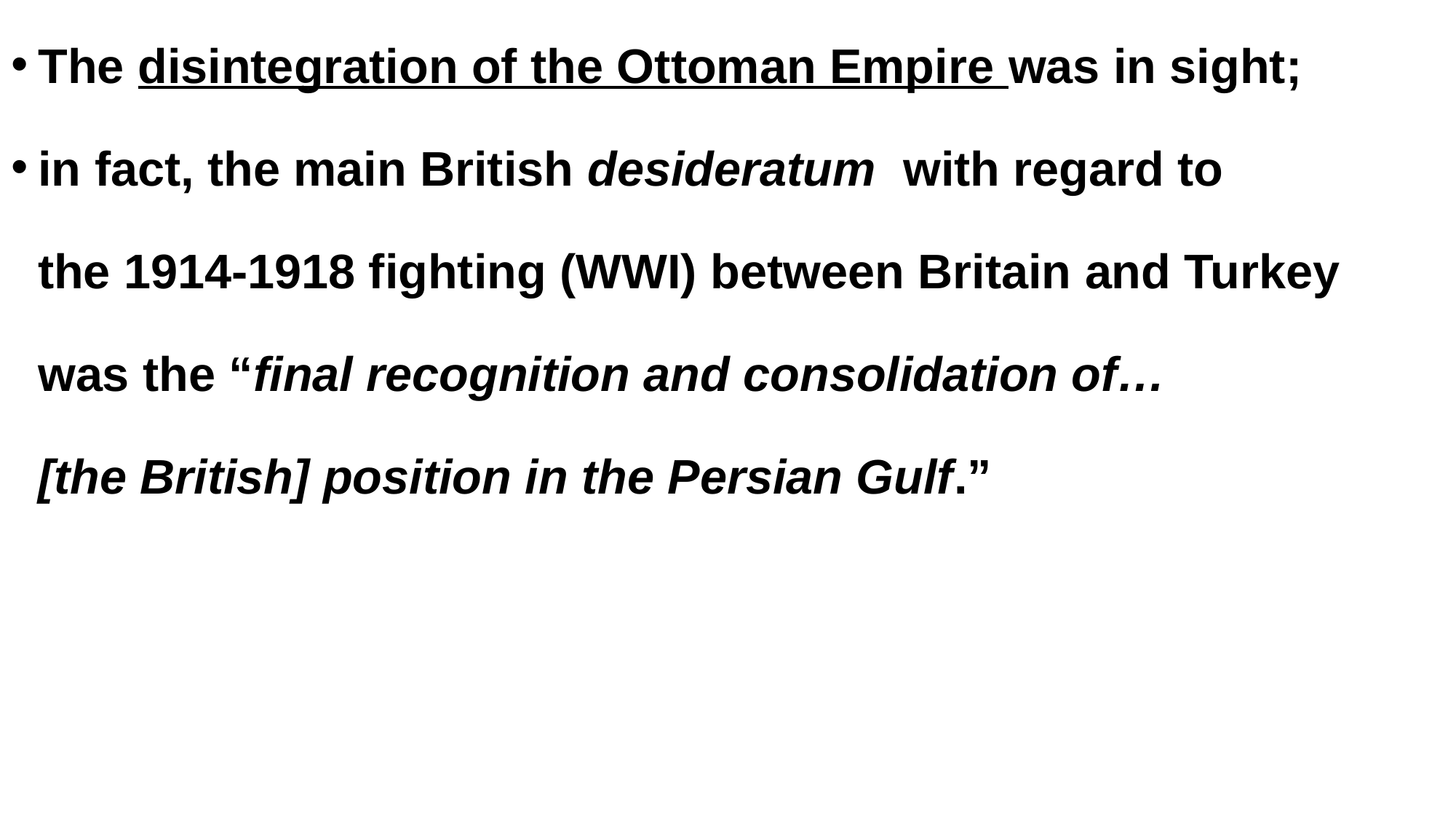

The disintegration of the Ottoman Empire was in sight;
in fact, the main British desideratum  with regard to
  the 1914-1918 fighting (WWI) between Britain and Turkey
  was the “final recognition and consolidation of…
  [the British] position in the Persian Gulf.”

#